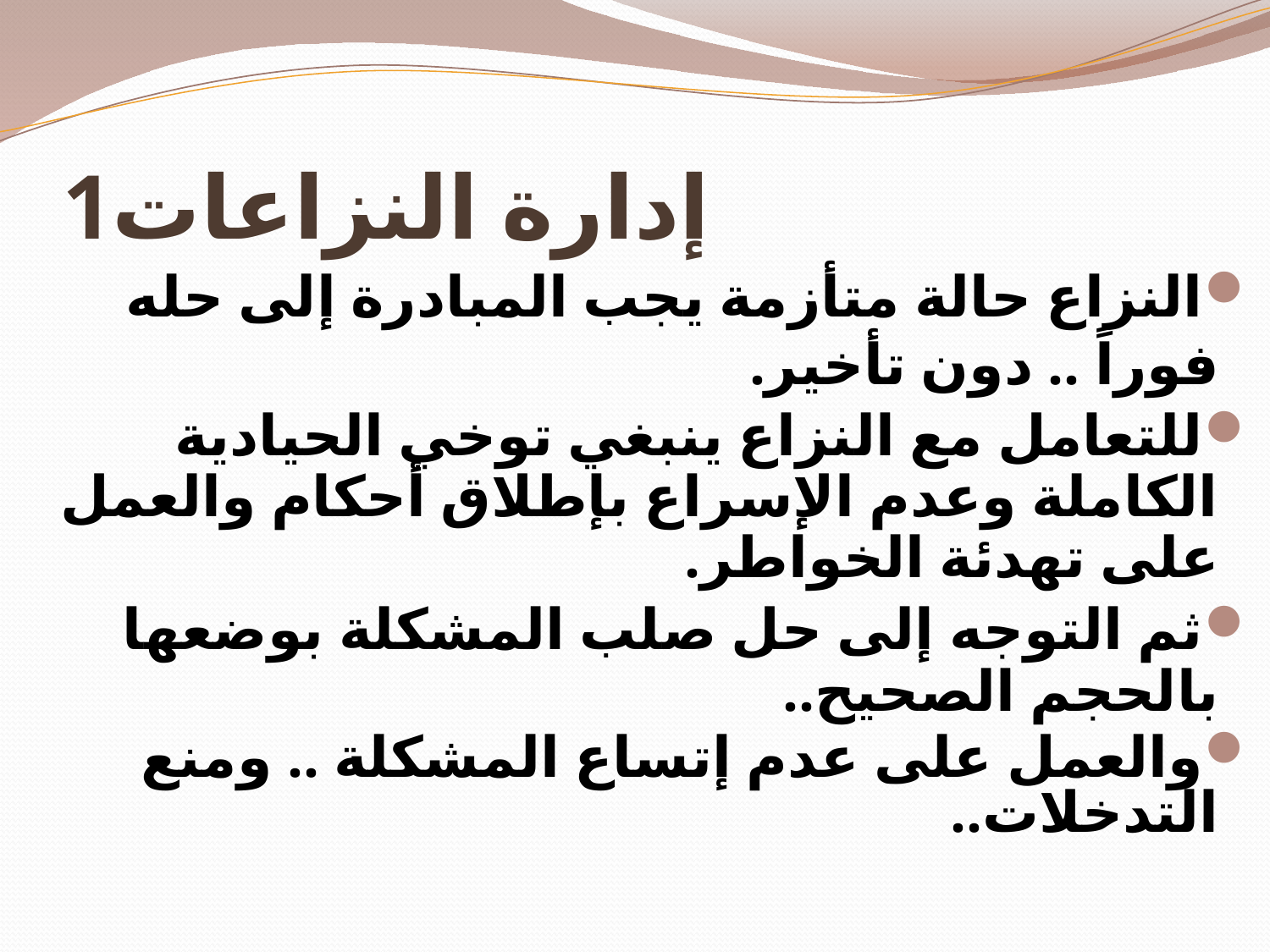

# إدارة النزاعات1
النزاع حالة متأزمة يجب المبادرة إلى حله فوراً .. دون تأخير.
للتعامل مع النزاع ينبغي توخي الحيادية الكاملة وعدم الإسراع بإطلاق أحكام والعمل على تهدئة الخواطر.
ثم التوجه إلى حل صلب المشكلة بوضعها بالحجم الصحيح..
والعمل على عدم إتساع المشكلة .. ومنع التدخلات..